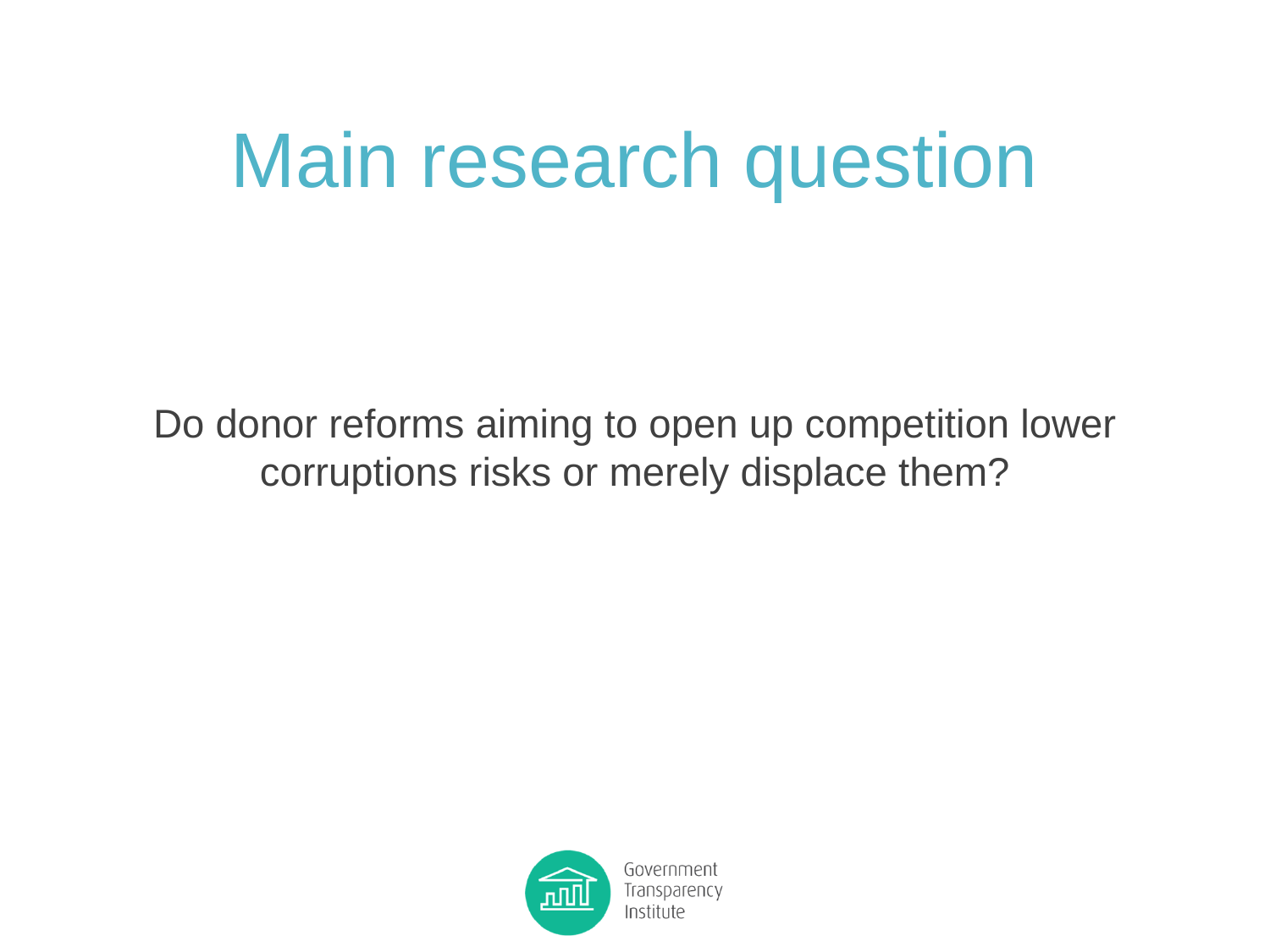

# Main research question
Do donor reforms aiming to open up competition lower corruptions risks or merely displace them?